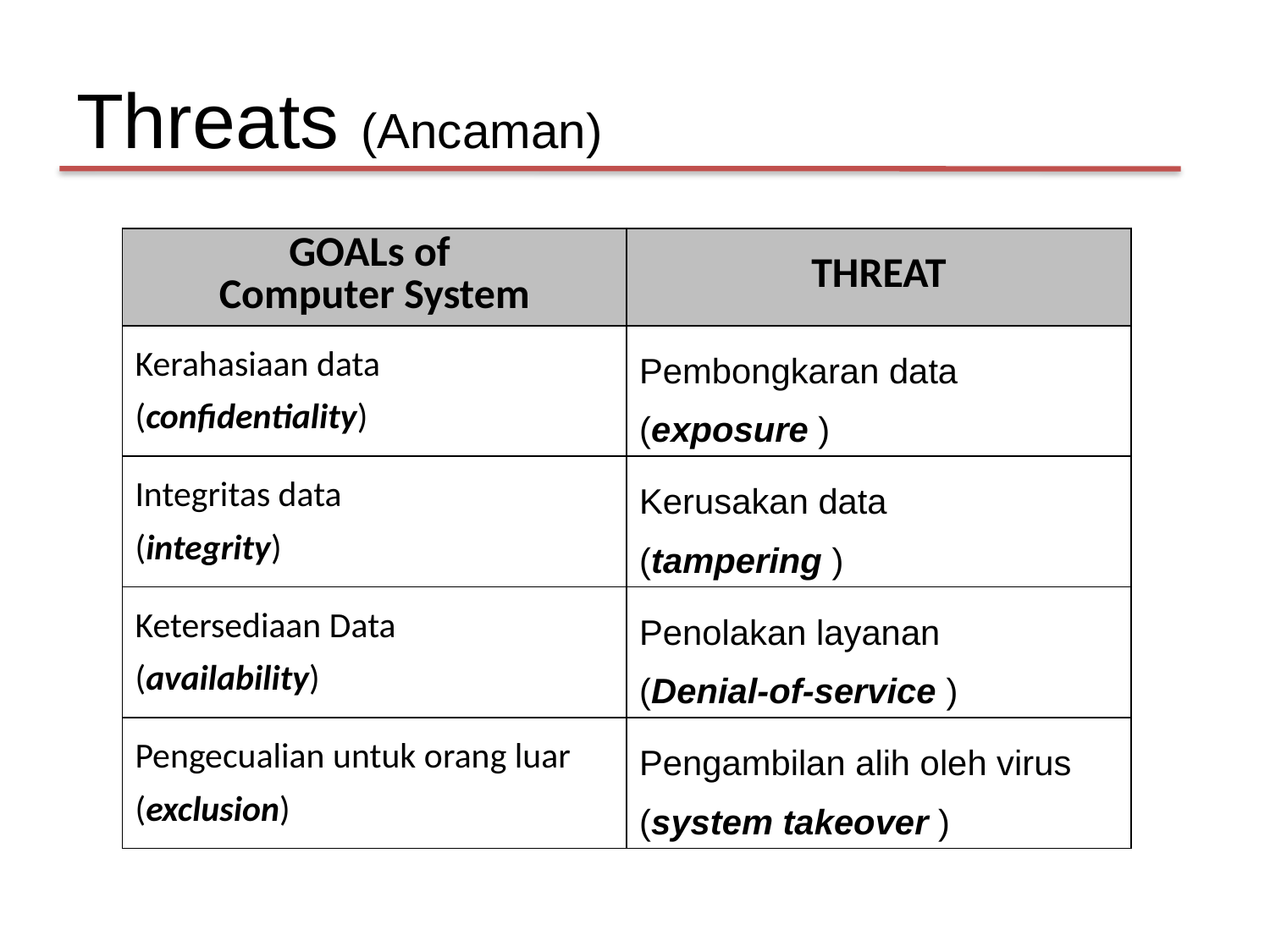

Threats (Ancaman)
| GOALs of Computer System | THREAT |
| --- | --- |
| Kerahasiaan data (confidentiality) | Pembongkaran data (exposure ) |
| Integritas data (integrity) | Kerusakan data (tampering ) |
| Ketersediaan Data (availability) | Penolakan layanan (Denial-of-service ) |
| Pengecualian untuk orang luar (exclusion) | Pengambilan alih oleh virus (system takeover ) |